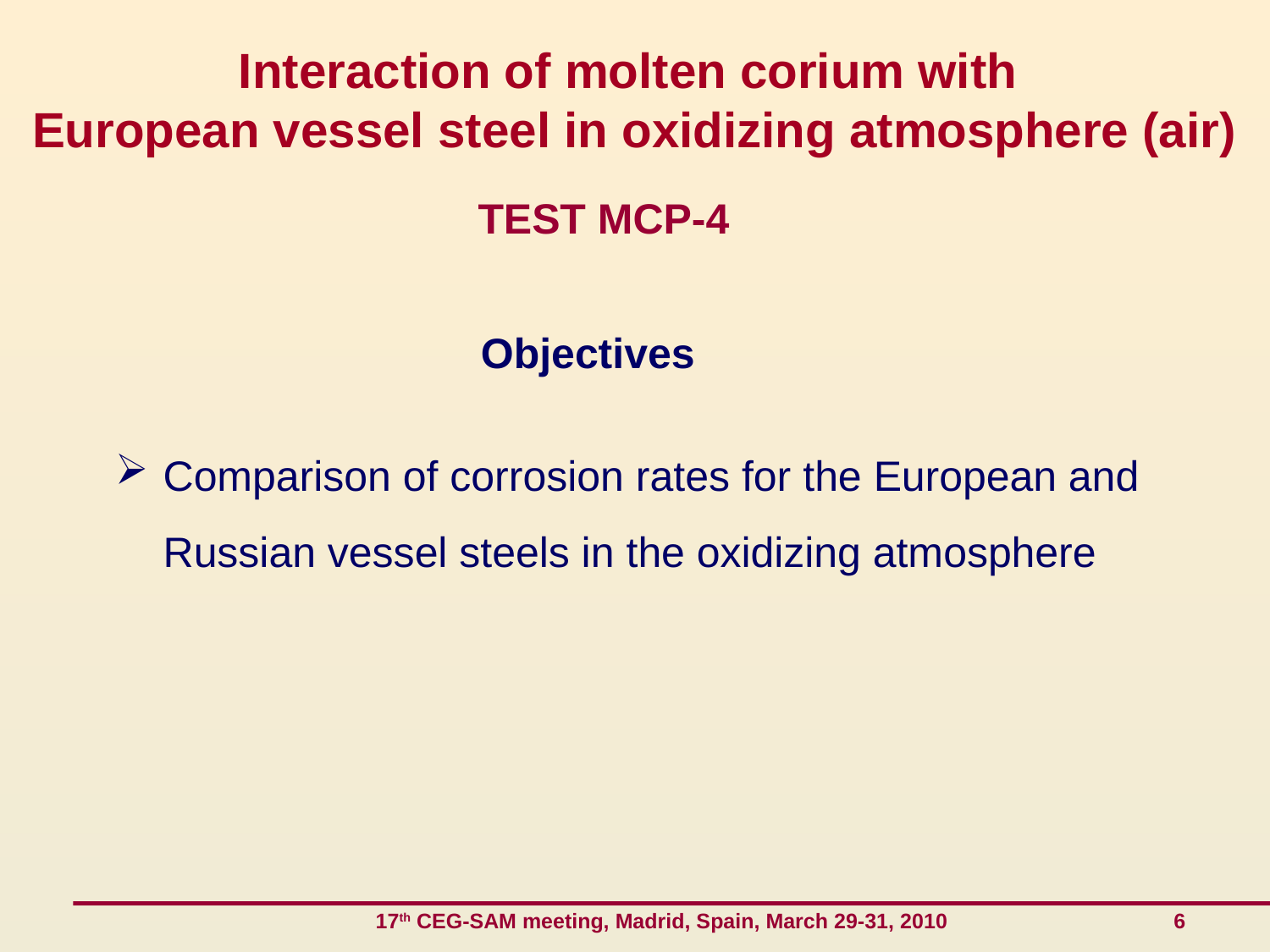

# Interaction of molten corium with European vessel steel in oxidizing atmosphere (air)
TEST MCP-4
Objectives
Comparison of corrosion rates for the European and Russian vessel steels in the oxidizing atmosphere
 17th CEG-SAM meeting, Madrid, Spain, March 29-31, 2010                                      6